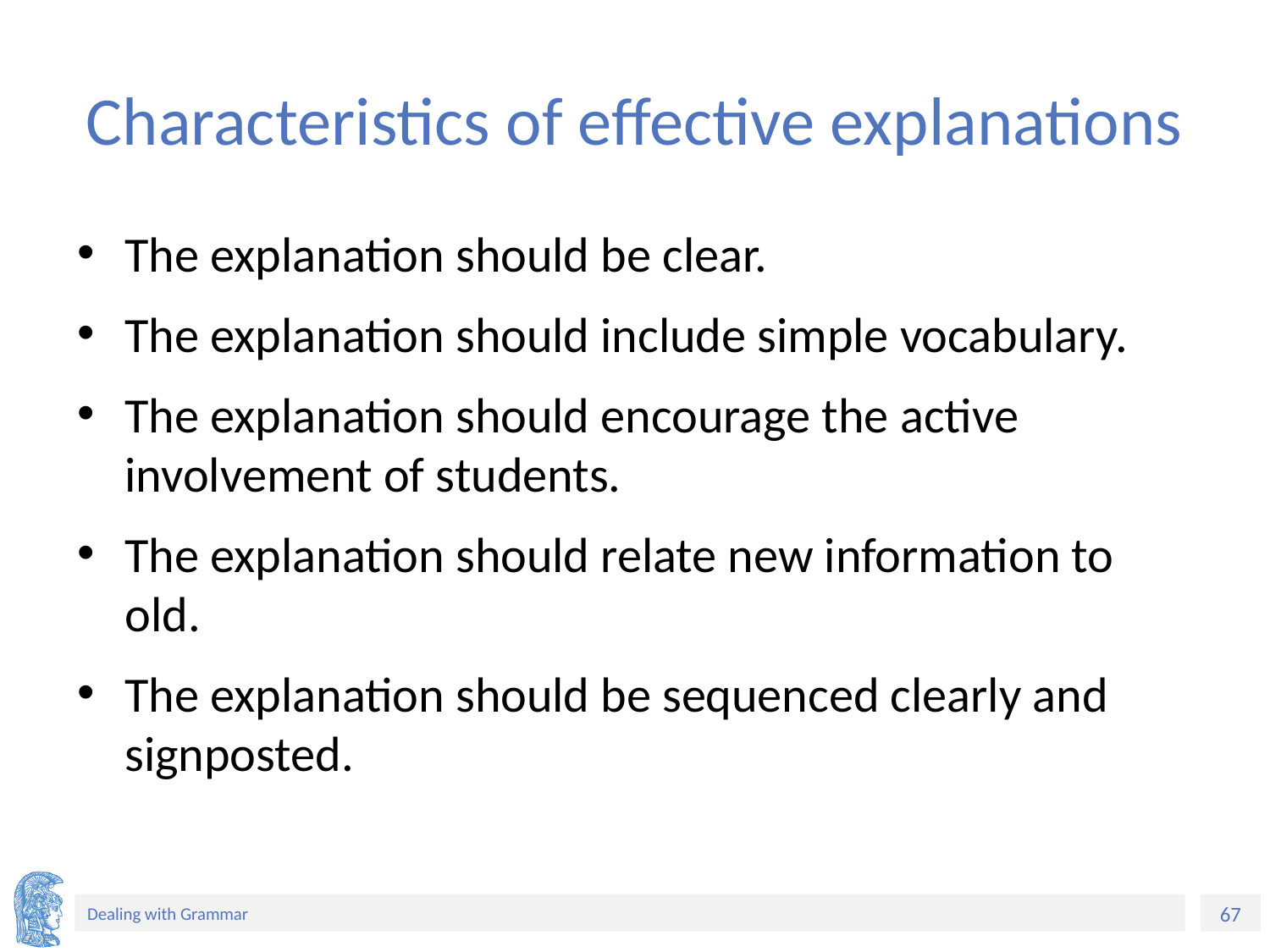

# Characteristics of effective explanations
The explanation should be clear.
The explanation should include simple vocabulary.
The explanation should encourage the active involvement of students.
The explanation should relate new information to old.
The explanation should be sequenced clearly and signposted.